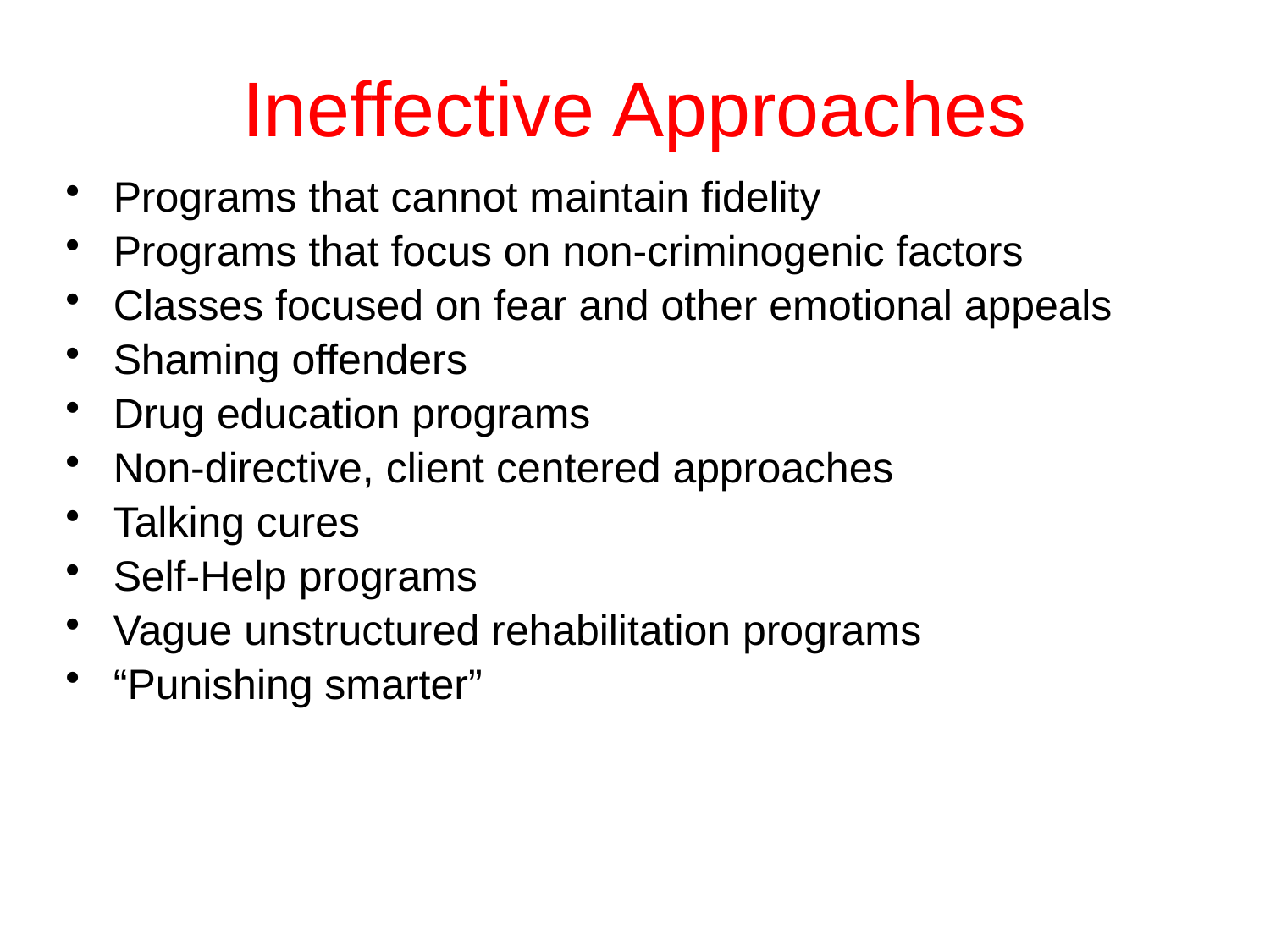

# Ineffective Approaches
Programs that cannot maintain fidelity
Programs that focus on non-criminogenic factors
Classes focused on fear and other emotional appeals
Shaming offenders
Drug education programs
Non-directive, client centered approaches
Talking cures
Self-Help programs
Vague unstructured rehabilitation programs
“Punishing smarter”